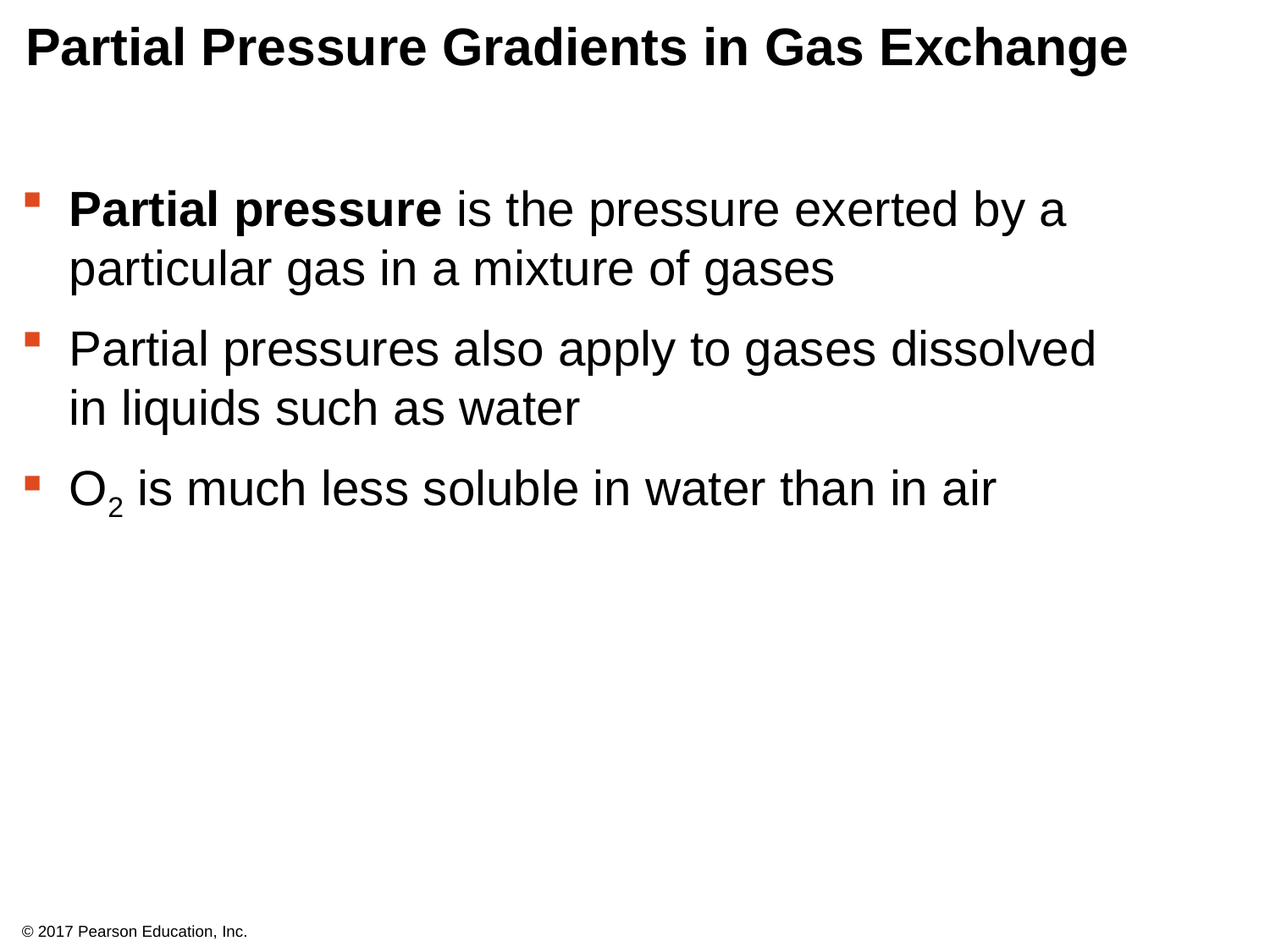

# Partial Pressure Gradients in Gas Exchange
Partial pressure is the pressure exerted by a particular gas in a mixture of gases
Partial pressures also apply to gases dissolved
in liquids such as water
O2 is much less soluble in water than in air
© 2017 Pearson Education, Inc.